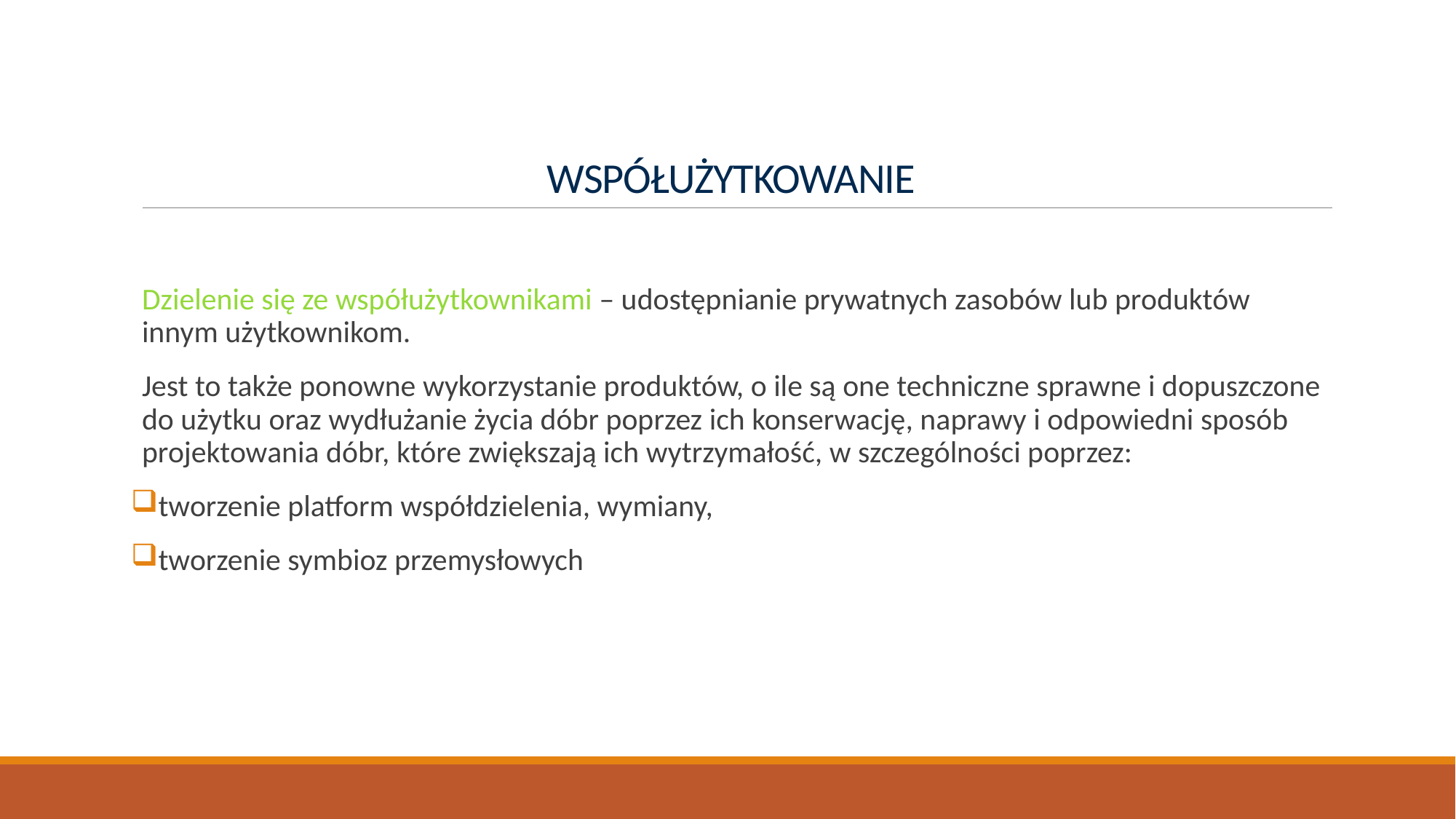

# WSPÓŁUŻYTKOWANIE

Dzielenie się ze współużytkownikami – udostępnianie prywatnych zasobów lub produktów innym użytkownikom.
Jest to także ponowne wykorzystanie produktów, o ile są one techniczne sprawne i dopuszczone do użytku oraz wydłużanie życia dóbr poprzez ich konserwację, naprawy i odpowiedni sposób projektowania dóbr, które zwiększają ich wytrzymałość, w szczególności poprzez:
tworzenie platform współdzielenia, wymiany,
tworzenie symbioz przemysłowych